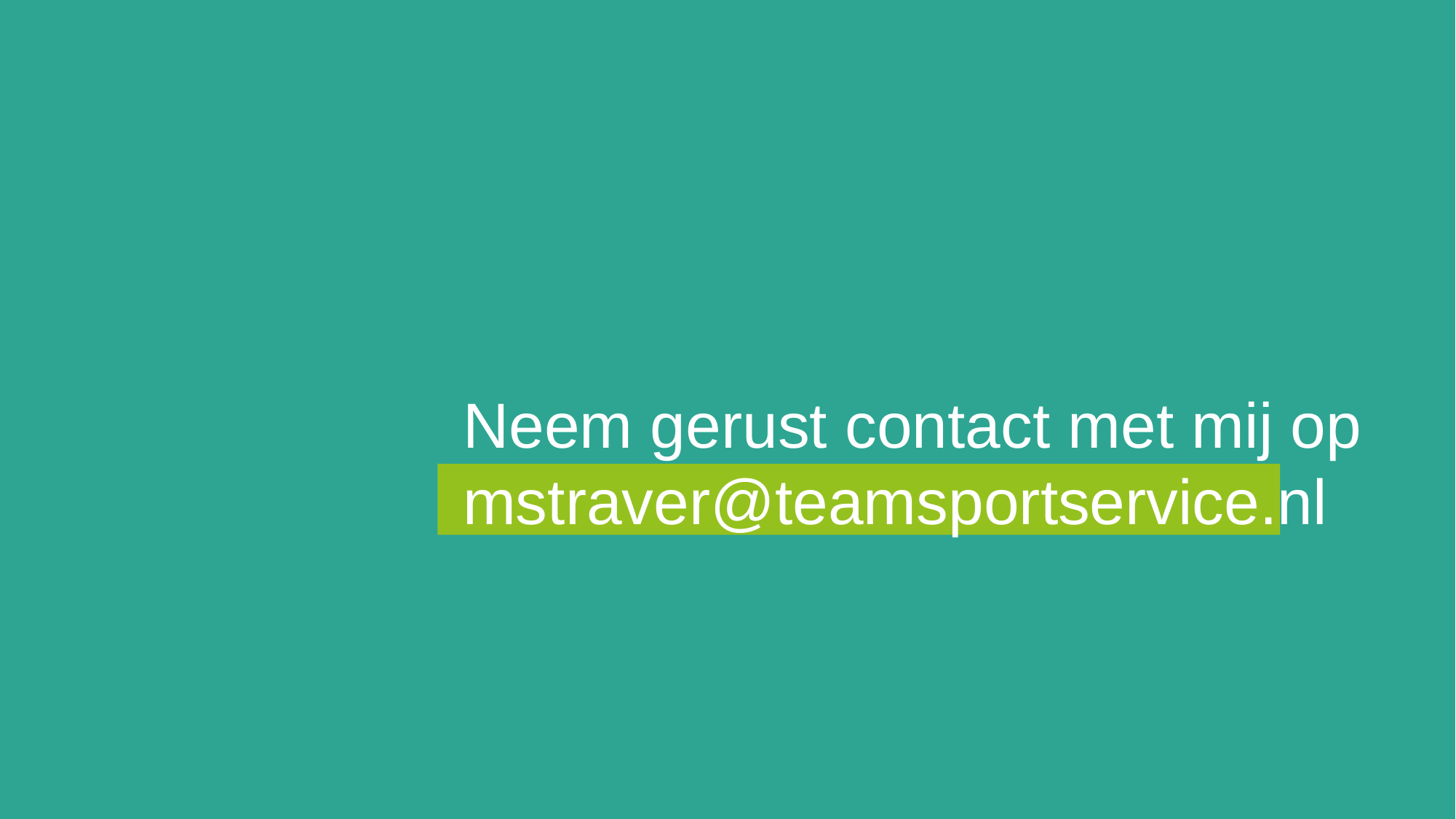

Neem gerust contact met mij op
mstraver@teamsportservice.nl